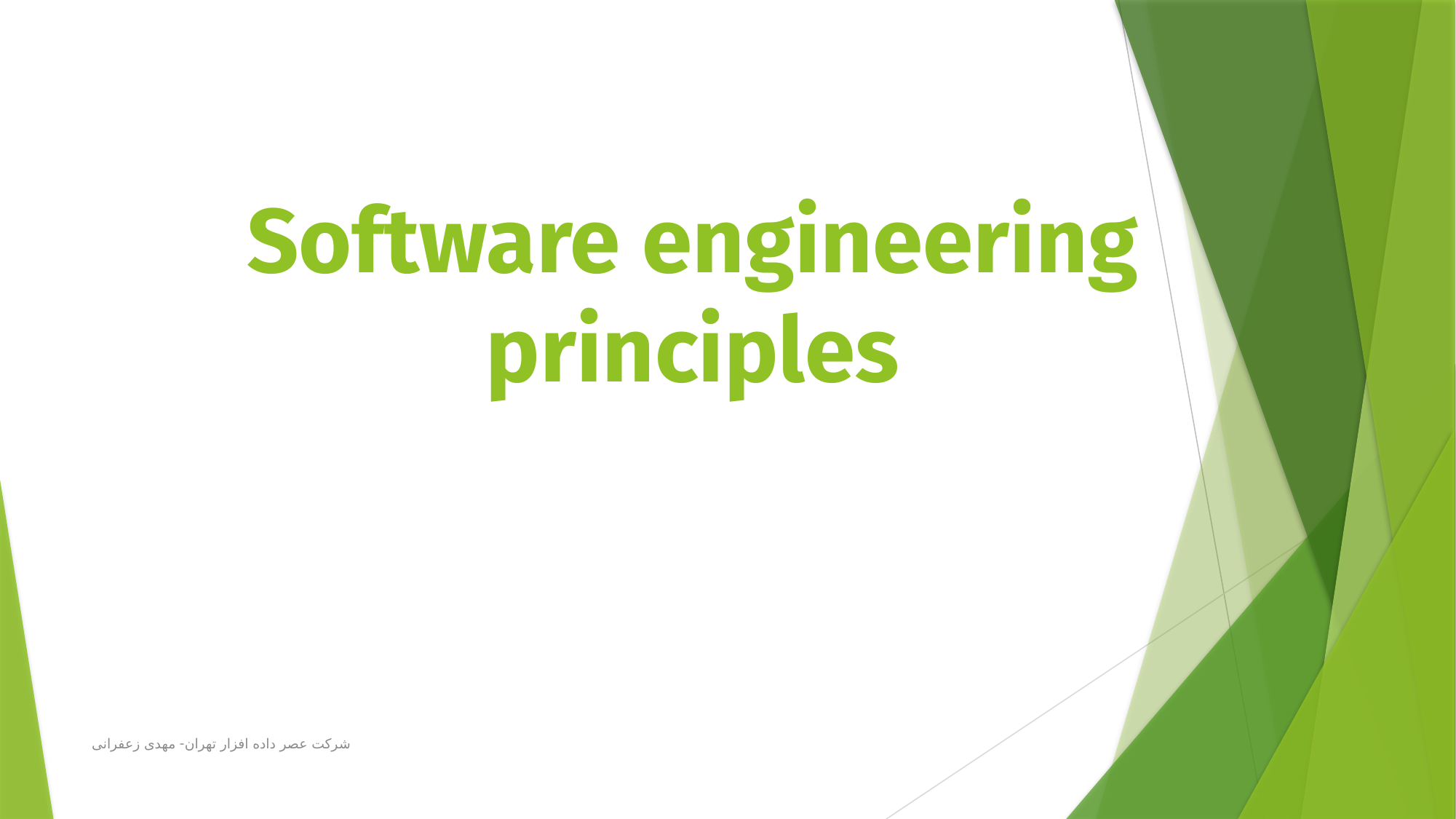

# Software engineering principles
شرکت عصر داده افزار تهران- مهدی زعفرانی